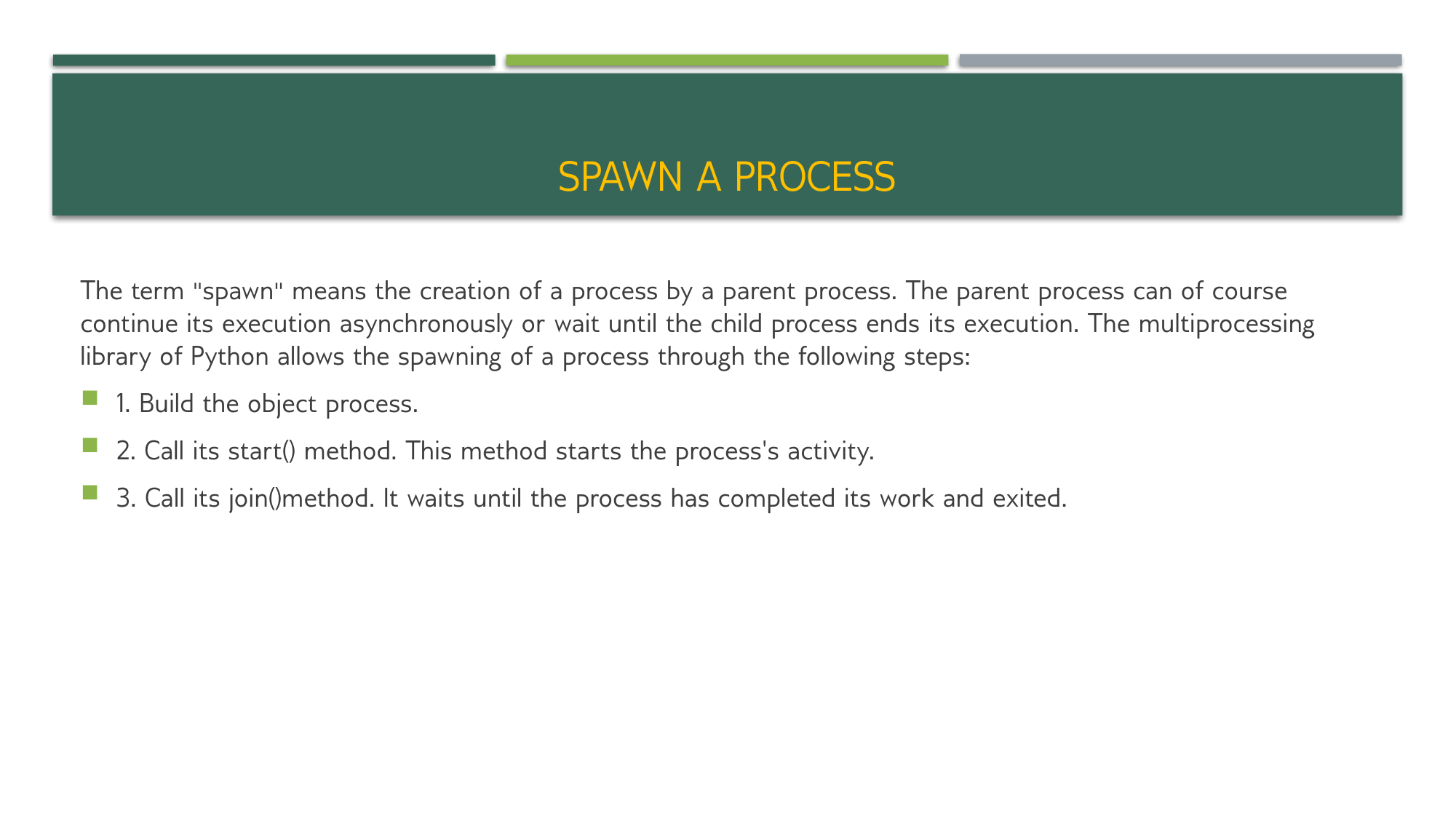

# Spawn a process
The term "spawn" means the creation of a process by a parent process. The parent process can of course continue its execution asynchronously or wait until the child process ends its execution. The multiprocessing library of Python allows the spawning of a process through the following steps:
1. Build the object process.
2. Call its start() method. This method starts the process's activity.
3. Call its join()method. It waits until the process has completed its work and exited.